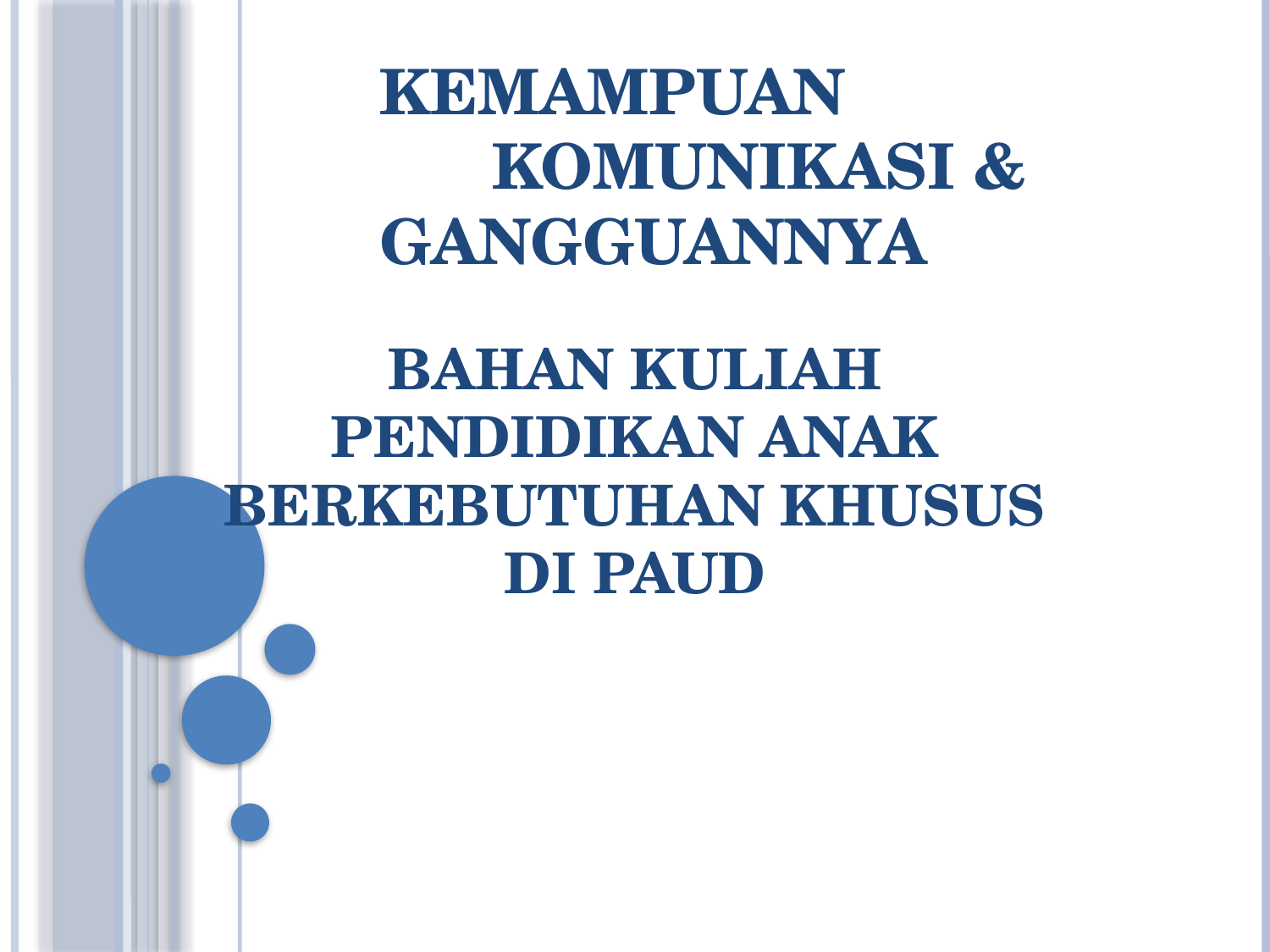

# KEMAMPUAN           	KOMUNIKASI & GANGGUANNYA
BAHAN KULIAH PENDIDIKAN ANAK BERKEBUTUHAN KHUSUS DI PAUD